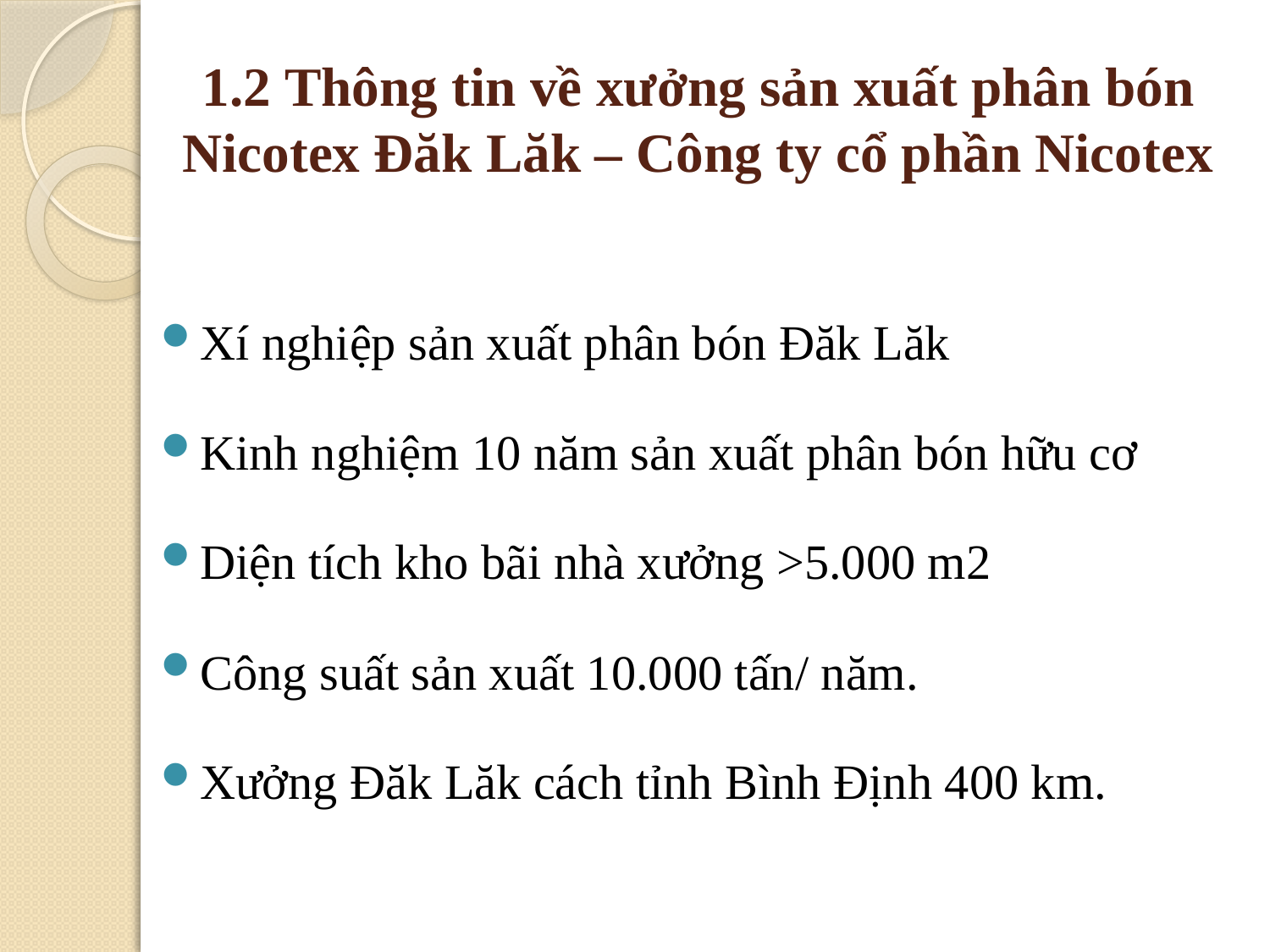

# 1.2 Thông tin về xưởng sản xuất phân bón Nicotex Đăk Lăk – Công ty cổ phần Nicotex
Xí nghiệp sản xuất phân bón Đăk Lăk
Kinh nghiệm 10 năm sản xuất phân bón hữu cơ
Diện tích kho bãi nhà xưởng >5.000 m2
Công suất sản xuất 10.000 tấn/ năm.
Xưởng Đăk Lăk cách tỉnh Bình Định 400 km.